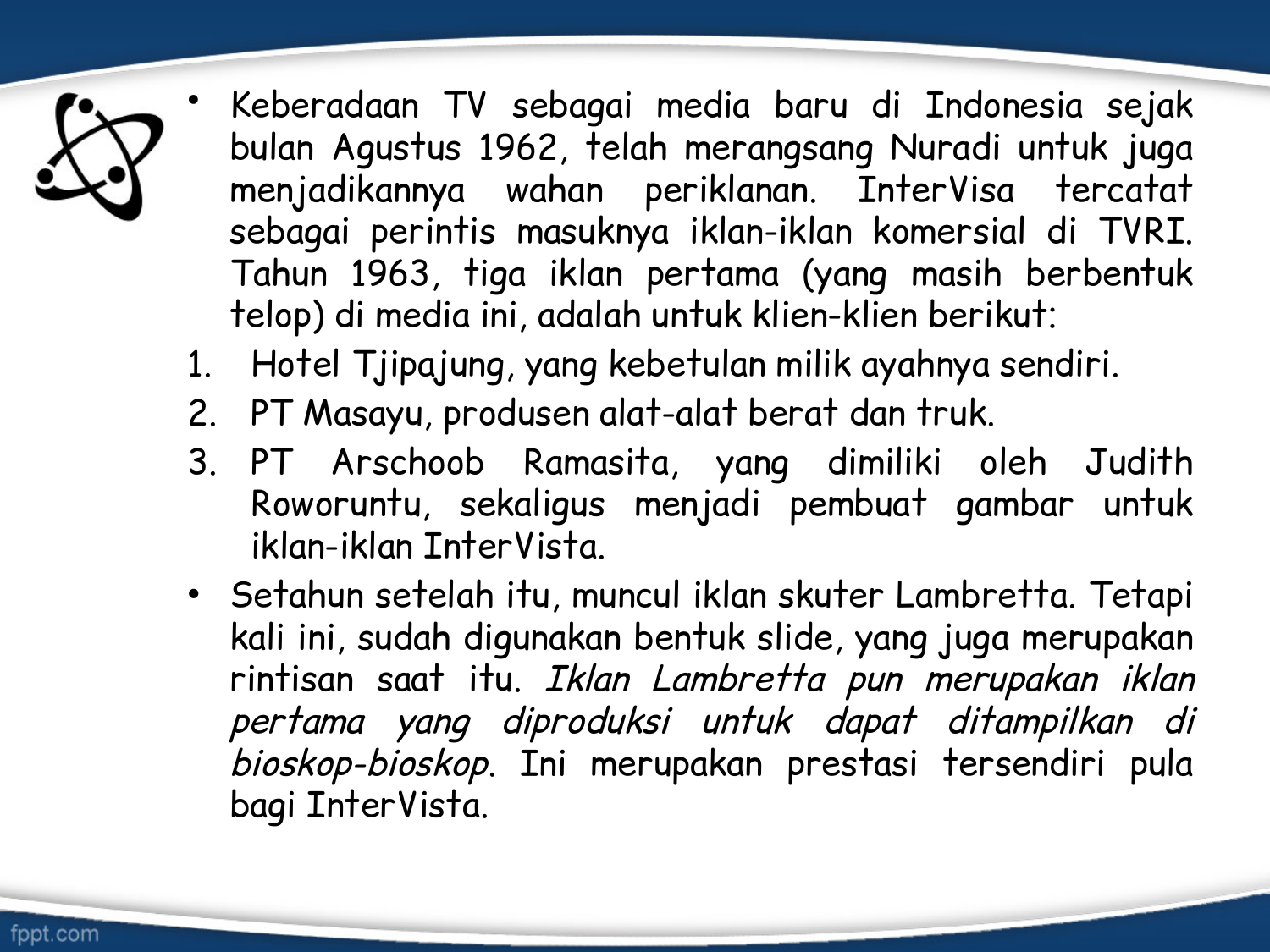

Keberadaan TV sebagai media baru di Indonesia sejak bulan Agustus 1962, telah merangsang Nuradi untuk juga menjadikannya wahan periklanan. InterVisa tercatat sebagai perintis masuknya iklan-iklan komersial di TVRI. Tahun 1963, tiga iklan pertama (yang masih berbentuk telop) di media ini, adalah untuk klien-klien berikut:
Hotel Tjipajung, yang kebetulan milik ayahnya sendiri.
PT Masayu, produsen alat-alat berat dan truk.
PT Arschoob Ramasita, yang dimiliki oleh Judith Roworuntu, sekaligus menjadi pembuat gambar untuk iklan-iklan InterVista.
Setahun setelah itu, muncul iklan skuter Lambretta. Tetapi kali ini, sudah digunakan bentuk slide, yang juga merupakan rintisan saat itu. Iklan Lambretta pun merupakan iklan pertama yang diproduksi untuk dapat ditampilkan di bioskop-bioskop. Ini merupakan prestasi tersendiri pula bagi InterVista.